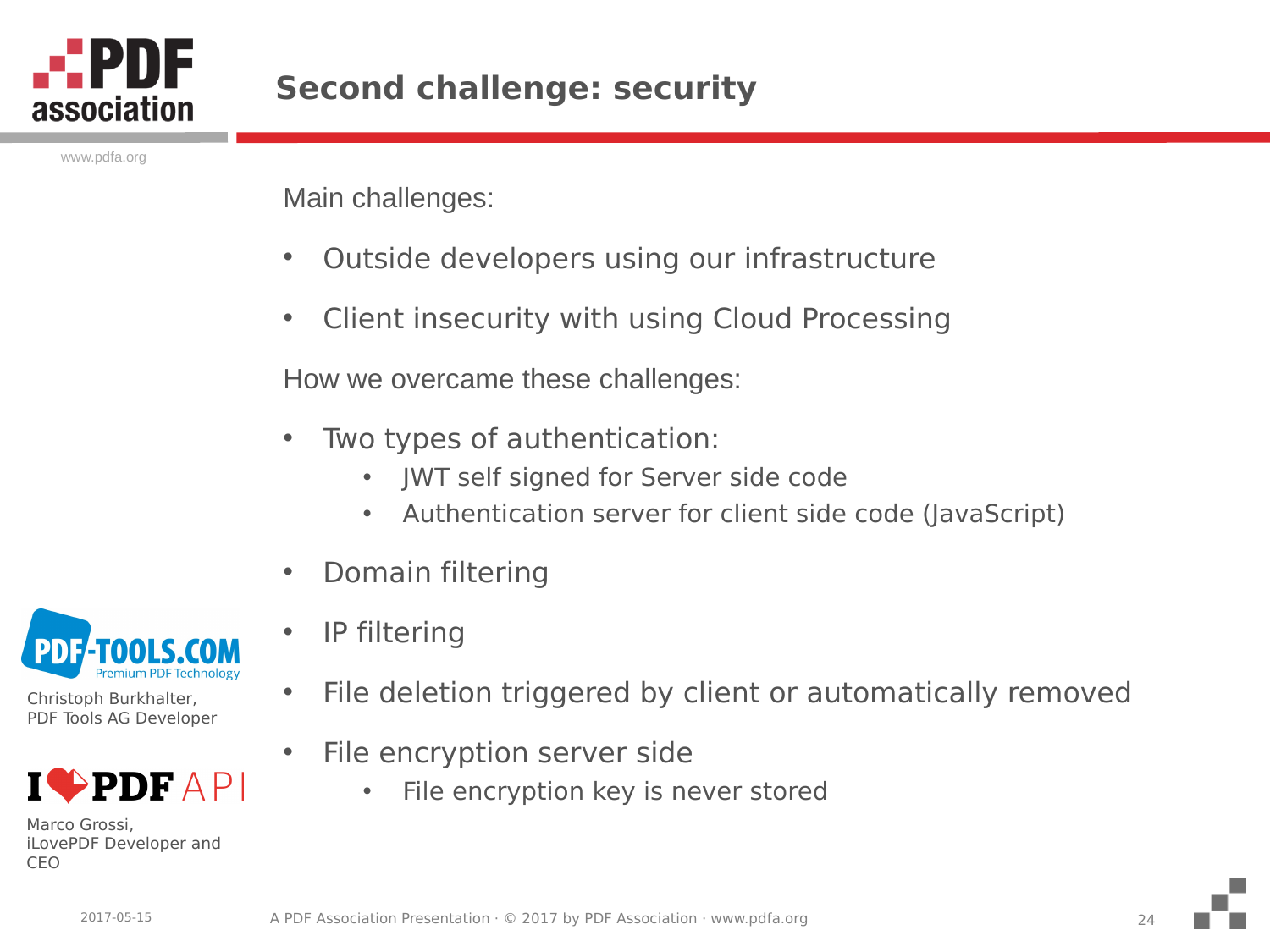

Second challenge: security
Main challenges:
Outside developers using our infrastructure
Client insecurity with using Cloud Processing
How we overcame these challenges:
Two types of authentication:
JWT self signed for Server side code
Authentication server for client side code (JavaScript)
Domain filtering
IP filtering
File deletion triggered by client or automatically removed
File encryption server side
File encryption key is never stored